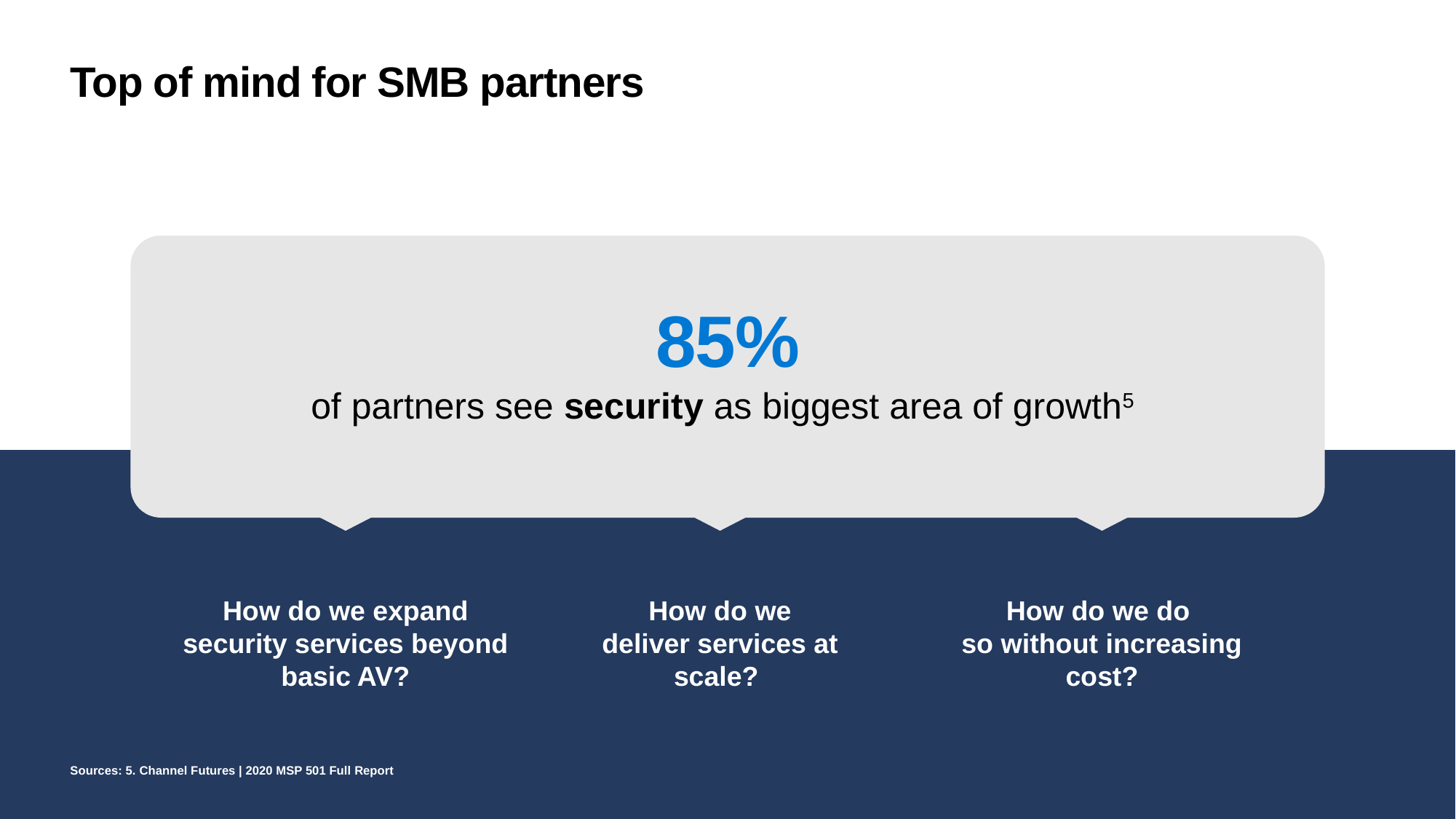

# Top of mind for SMB partners

85%
of partners see security as biggest area of growth5

How do we expand security services beyond basic AV?
How do we
deliver services at scale?
How do we do
so without increasing cost?
Sources: 5. Channel Futures | 2020 MSP 501 Full Report